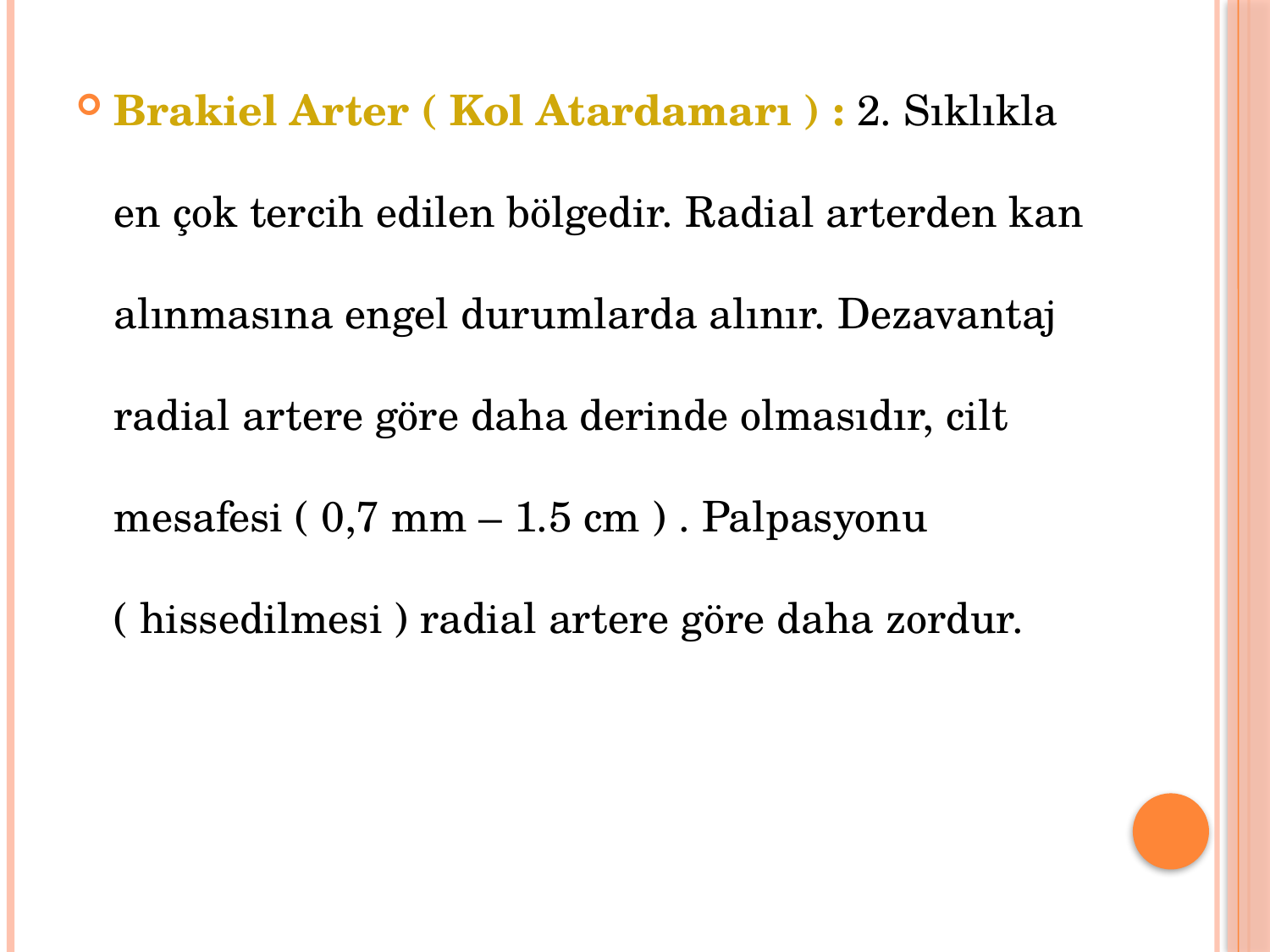

Brakiel Arter ( Kol Atardamarı ) : 2. Sıklıkla en çok tercih edilen bölgedir. Radial arterden kan alınmasına engel durumlarda alınır. Dezavantaj radial artere göre daha derinde olmasıdır, cilt mesafesi ( 0,7 mm – 1.5 cm ) . Palpasyonu ( hissedilmesi ) radial artere göre daha zordur.